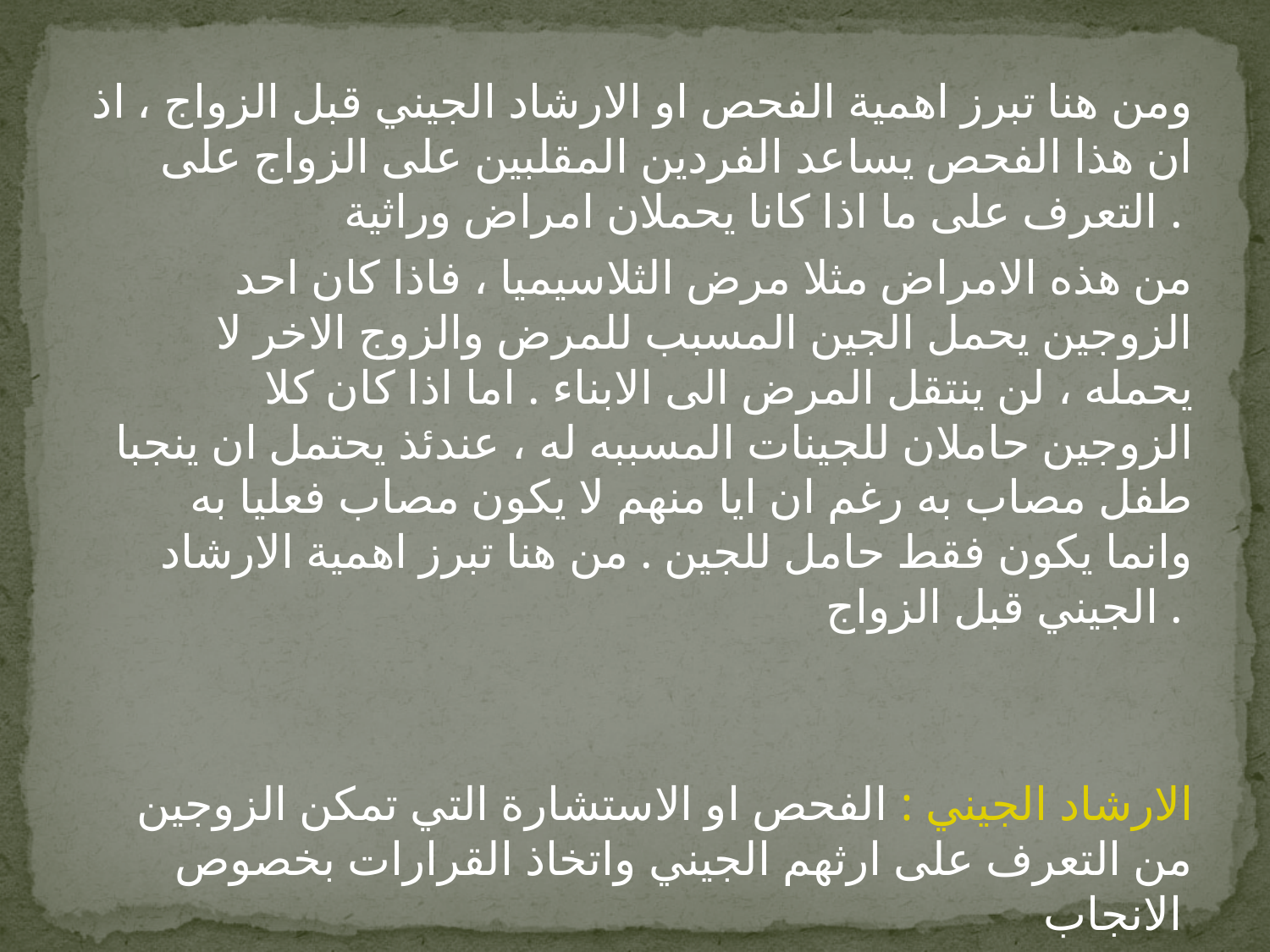

#
ومن هنا تبرز اهمية الفحص او الارشاد الجيني قبل الزواج ، اذ ان هذا الفحص يساعد الفردين المقلبين على الزواج على التعرف على ما اذا كانا يحملان امراض وراثية .
من هذه الامراض مثلا مرض الثلاسيميا ، فاذا كان احد الزوجين يحمل الجين المسبب للمرض والزوج الاخر لا يحمله ، لن ينتقل المرض الى الابناء . اما اذا كان كلا الزوجين حاملان للجينات المسببه له ، عندئذ يحتمل ان ينجبا طفل مصاب به رغم ان ايا منهم لا يكون مصاب فعليا به وانما يكون فقط حامل للجين . من هنا تبرز اهمية الارشاد الجيني قبل الزواج .

الارشاد الجيني : الفحص او الاستشارة التي تمكن الزوجين من التعرف على ارثهم الجيني واتخاذ القرارات بخصوص الانجاب